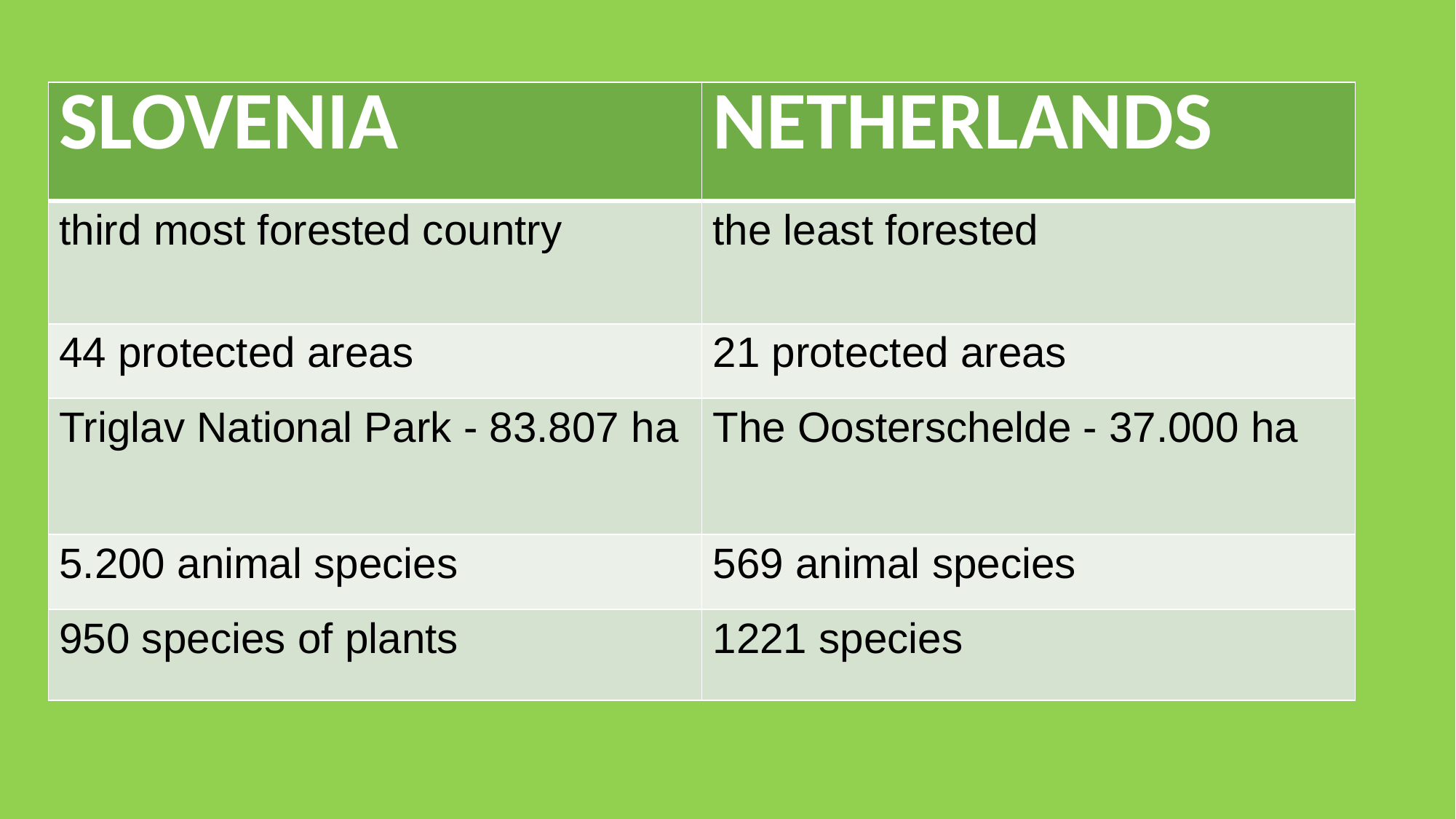

| SLOVENIA | NETHERLANDS |
| --- | --- |
| third most forested country | the least forested |
| 44 protected areas | 21 protected areas |
| Triglav National Park - 83.807 ha | The Oosterschelde - 37.000 ha |
| 5.200 animal species | 569 animal species |
| 950 species of plants | 1221 species |